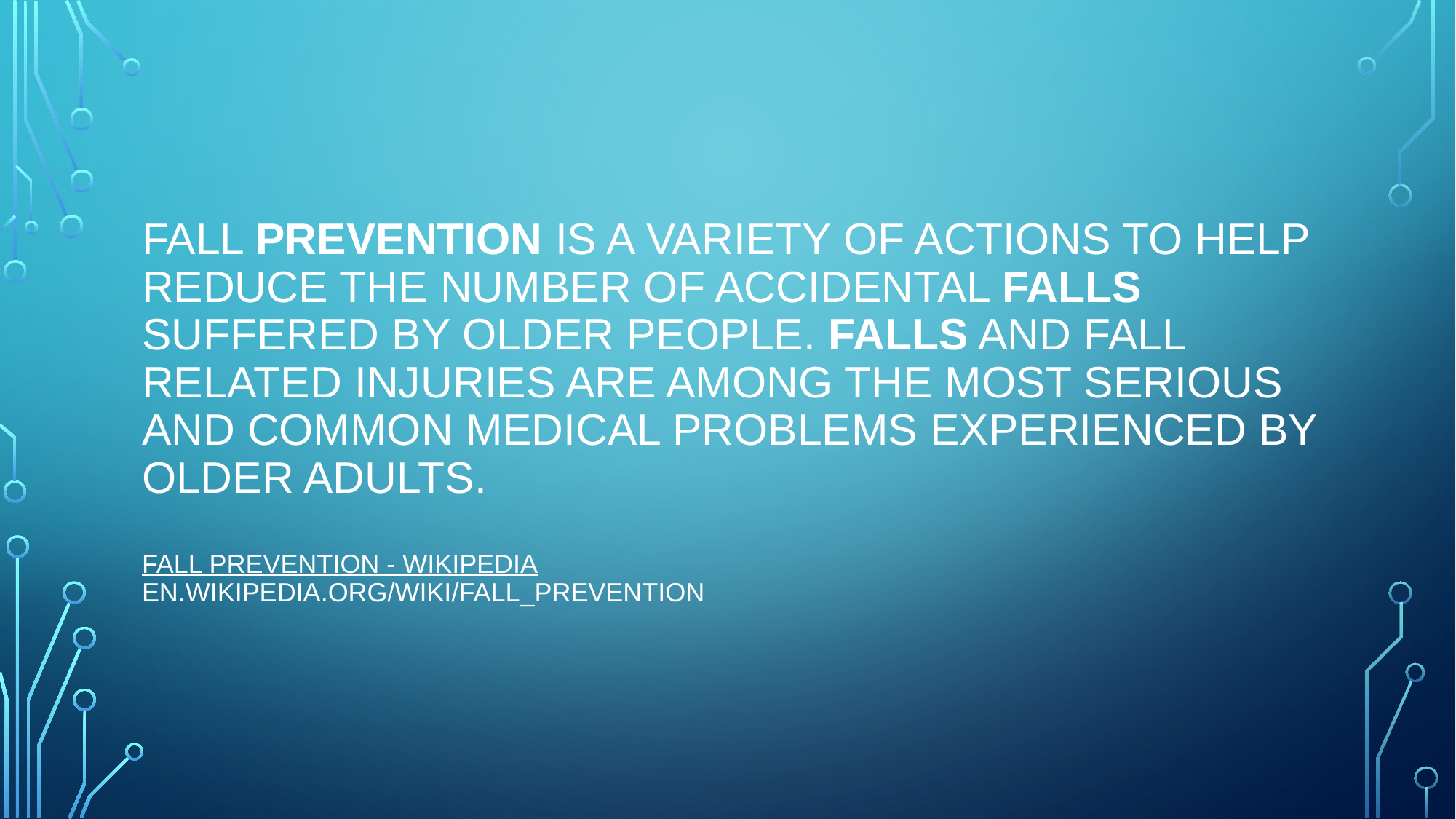

# Fall prevention is a variety of actions to help reduce the number of accidental falls suffered by older people. Falls and fall related injuries are among the most serious and common medical problems experienced by older adults. Fall prevention - Wikipedia en.wikipedia.org/wiki/Fall_prevention